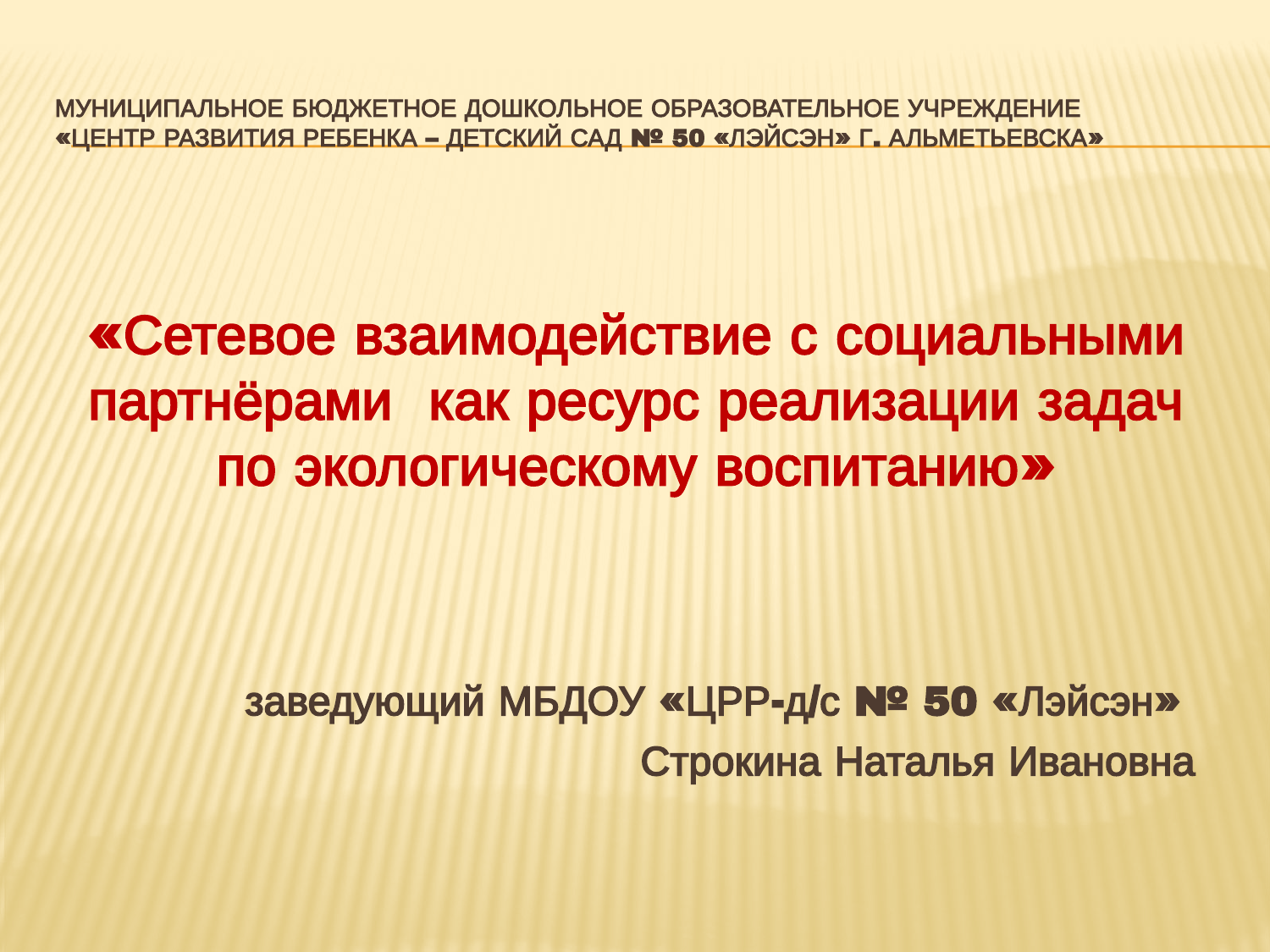

# Муниципальное бюджетное дошкольное образовательное учреждение «Центр развития ребенка – детский сад № 50 «Лэйсэн» г. Альметьевска»

«Сетевое взаимодействие с социальными партнёрами  как ресурс реализации задач по экологическому воспитанию»

  заведующий МБДОУ «ЦРР-д/с № 50 «Лэйсэн»
Строкина Наталья Ивановна